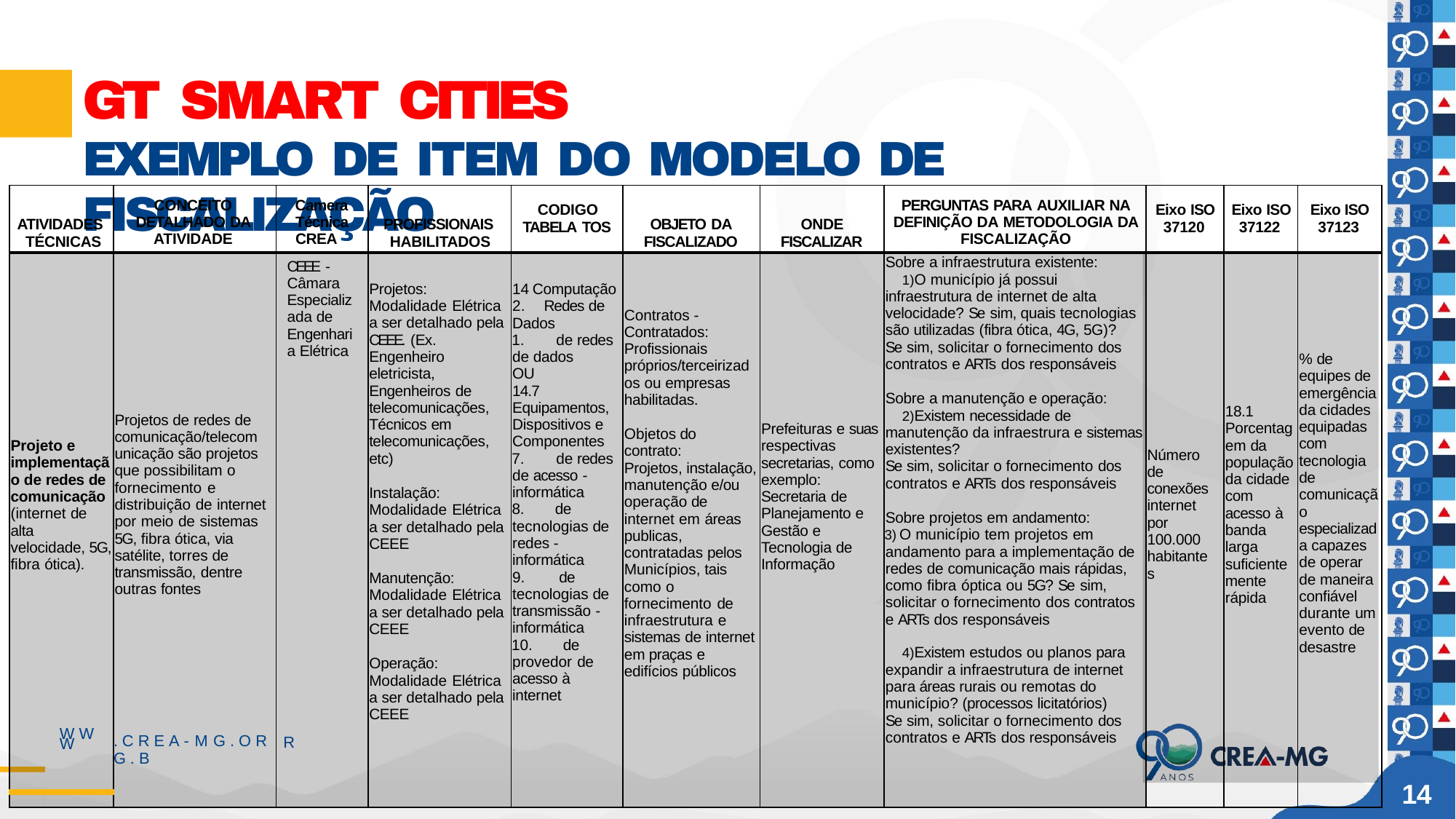

# GT SMART CITIES
EXEMPLO DE ITEM DO MODELO DE FISCALIZAÇÃO
| ATIVIDADES TÉCNICAS |  | CONCEITO DETALHADO DA ATIVIDADE | Camera Técnica CREA | PROFISSIONAIS HABILITADOS | CODIGO TABELA TOS | OBJETO DA FISCALIZADO | ONDE FISCALIZAR | PERGUNTAS PARA AUXILIAR NA DEFINIÇÃO DA METODOLOGIA DA FISCALIZAÇÃO | Eixo ISO 37120 | Eixo ISO 37122 | Eixo ISO 37123 |
| --- | --- | --- | --- | --- | --- | --- | --- | --- | --- | --- | --- |
| Projeto e implementaçã o de redes de comunicação (internet de alta velocidade, 5G, fibra ótica). W W W |  | Projetos de redes de comunicação/telecom unicação são projetos que possibilitam o fornecimento e distribuição de internet por meio de sistemas 5G, fibra ótica, via satélite, torres de transmissão, dentre outras fontes . C R E A - M G . O R G . B | CEEE - Câmara Especializ ada de Engenhari a Elétrica R | Projetos: Modalidade Elétrica a ser detalhado pela CEEE. (Ex. Engenheiro eletricista, Engenheiros de telecomunicações, Técnicos em telecomunicações, etc) Instalação: Modalidade Elétrica a ser detalhado pela CEEE Manutenção: Modalidade Elétrica a ser detalhado pela CEEE Operação: Modalidade Elétrica a ser detalhado pela CEEE | Computação Redes de Dados de redes de dados OU 14.7 Equipamentos, Dispositivos e Componentes de redes de acesso - informática de tecnologias de redes - informática de tecnologias de transmissão - informática de provedor de acesso à internet | Contratos - Contratados: Profissionais próprios/terceirizad os ou empresas habilitadas. Objetos do contrato: Projetos, instalação, manutenção e/ou operação de internet em áreas publicas, contratadas pelos Municípios, tais como o fornecimento de infraestrutura e sistemas de internet em praças e edifícios públicos | Prefeituras e suas respectivas secretarias, como exemplo: Secretaria de Planejamento e Gestão e Tecnologia de Informação | Sobre a infraestrutura existente: O município já possui infraestrutura de internet de alta velocidade? Se sim, quais tecnologias são utilizadas (fibra ótica, 4G, 5G)? Se sim, solicitar o fornecimento dos contratos e ARTs dos responsáveis Sobre a manutenção e operação: Existem necessidade de manutenção da infraestrura e sistemas existentes? Se sim, solicitar o fornecimento dos contratos e ARTs dos responsáveis Sobre projetos em andamento: O município tem projetos em andamento para a implementação de redes de comunicação mais rápidas, como fibra óptica ou 5G? Se sim, solicitar o fornecimento dos contratos e ARTs dos responsáveis Existem estudos ou planos para expandir a infraestrutura de internet para áreas rurais ou remotas do município? (processos licitatórios) Se sim, solicitar o fornecimento dos contratos e ARTs dos responsáveis | Número de conexões internet por 100.000 habitantes | 18.1 Porcentag em da população da cidade com acesso à banda larga suficiente mente rápida | % de equipes de emergência da cidades equipadas com tecnologia de comunicaçã o especializad a capazes de operar de maneira confiável durante um evento de desastre |
|  |  |  |  |  |  |  |  |  |  |  |  |

14